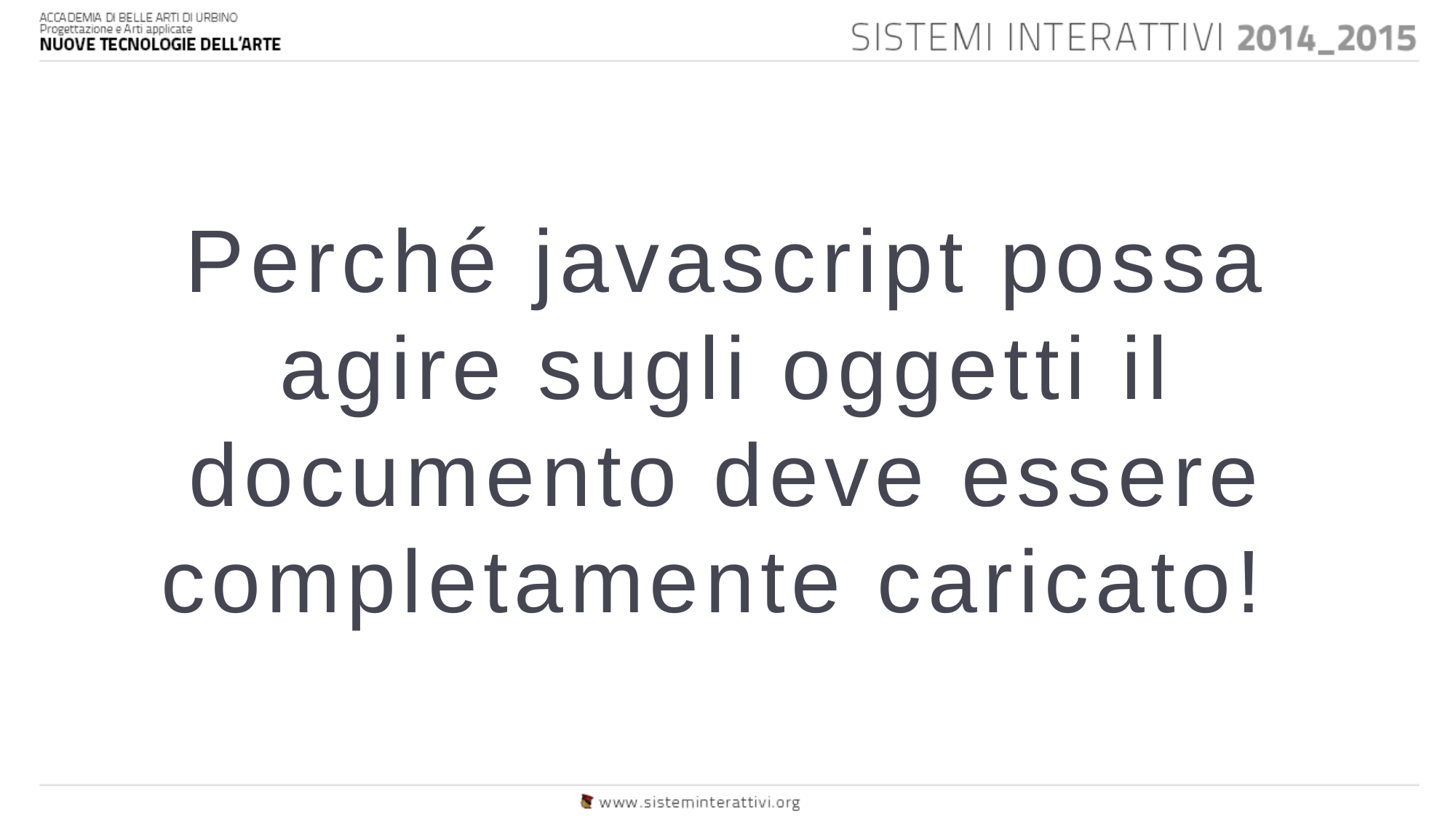

# Perché javascript possa agire sugli oggetti il documento deve essere completamente caricato!